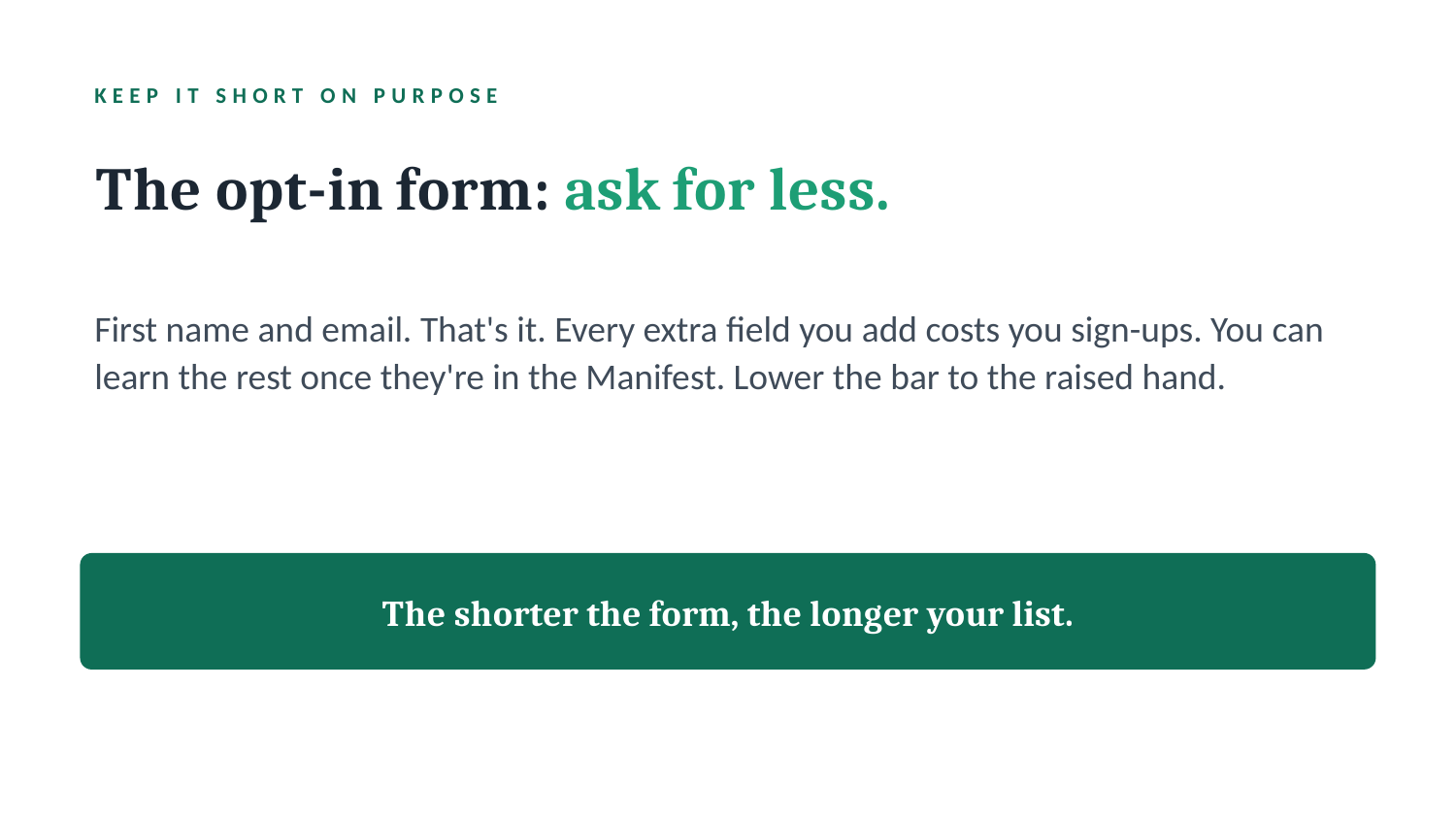

KEEP IT SHORT ON PURPOSE
The opt-in form: ask for less.
First name and email. That's it. Every extra field you add costs you sign-ups. You can learn the rest once they're in the Manifest. Lower the bar to the raised hand.

The shorter the form, the longer your list.